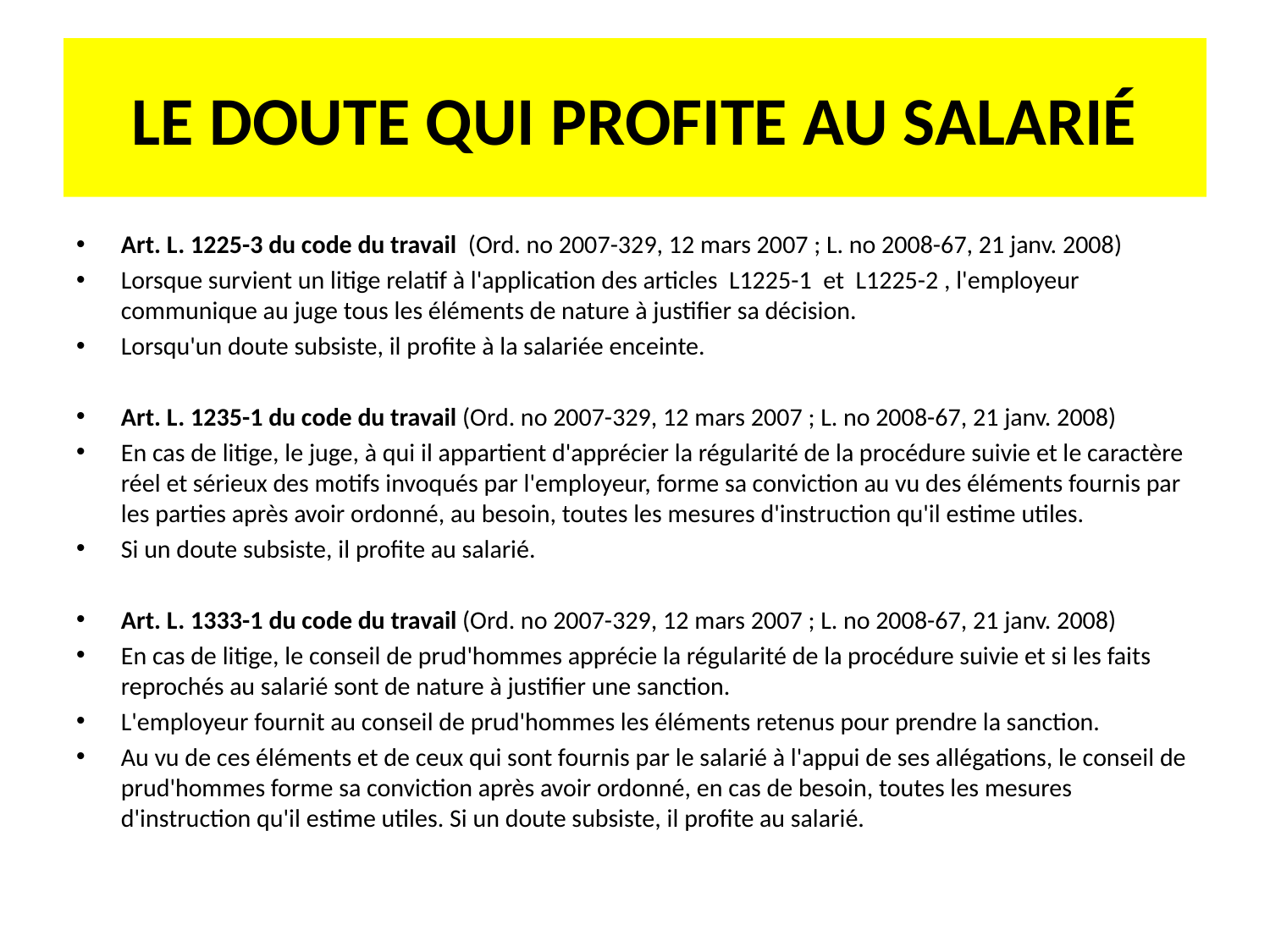

# LE DOUTE QUI PROFITE AU SALARIÉ
Art. L. 1225-3 du code du travail  (Ord. no 2007-329, 12 mars 2007 ; L. no 2008-67, 21 janv. 2008)
Lorsque survient un litige relatif à l'application des articles  L1225-1  et  L1225-2 , l'employeur communique au juge tous les éléments de nature à justifier sa décision.
Lorsqu'un doute subsiste, il profite à la salariée enceinte.

Art. L. 1235-1 du code du travail (Ord. no 2007-329, 12 mars 2007 ; L. no 2008-67, 21 janv. 2008)
En cas de litige, le juge, à qui il appartient d'apprécier la régularité de la procédure suivie et le caractère réel et sérieux des motifs invoqués par l'employeur, forme sa conviction au vu des éléments fournis par les parties après avoir ordonné, au besoin, toutes les mesures d'instruction qu'il estime utiles.
Si un doute subsiste, il profite au salarié.

Art. L. 1333-1 du code du travail (Ord. no 2007-329, 12 mars 2007 ; L. no 2008-67, 21 janv. 2008)
En cas de litige, le conseil de prud'hommes apprécie la régularité de la procédure suivie et si les faits reprochés au salarié sont de nature à justifier une sanction.
L'employeur fournit au conseil de prud'hommes les éléments retenus pour prendre la sanction.
Au vu de ces éléments et de ceux qui sont fournis par le salarié à l'appui de ses allégations, le conseil de prud'hommes forme sa conviction après avoir ordonné, en cas de besoin, toutes les mesures d'instruction qu'il estime utiles. Si un doute subsiste, il profite au salarié.